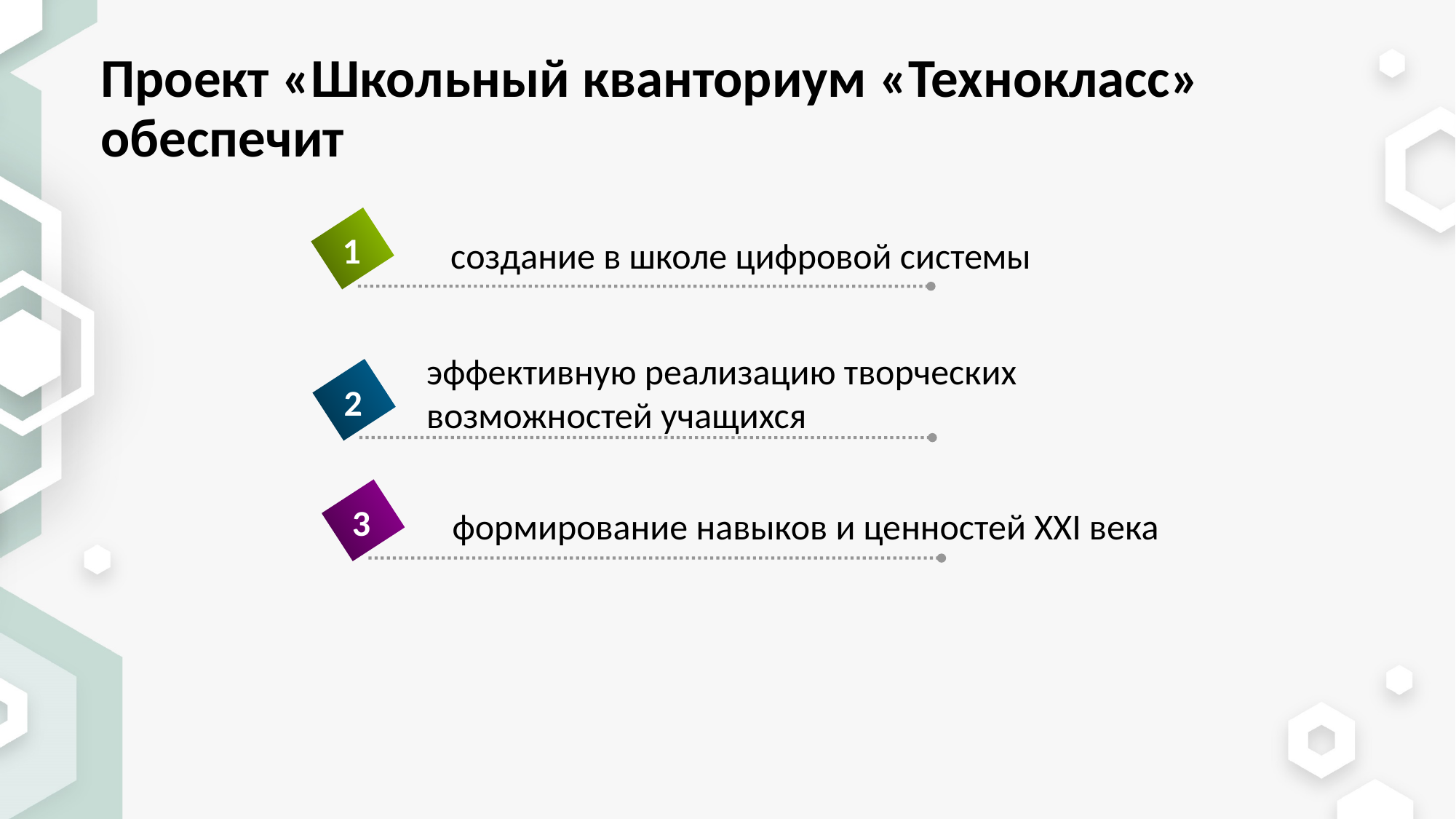

Проект «Школьный кванториум «Технокласс» обеспечит

1
создание в школе цифровой системы

эффективную реализацию творческих возможностей учащихся

2

3
формирование навыков и ценностей XXI века